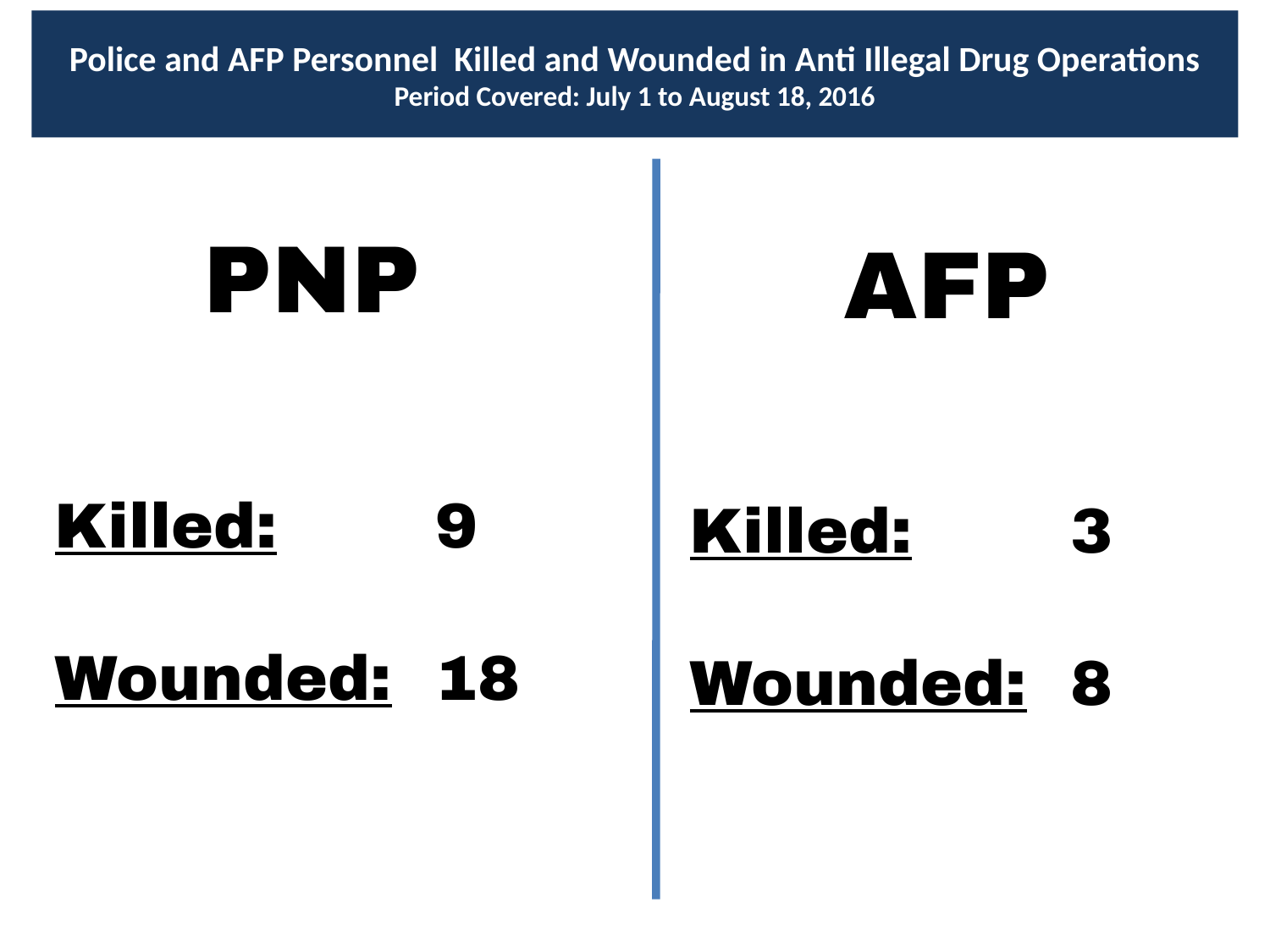

Police and AFP Personnel  Killed and Wounded in Anti Illegal Drug Operations
Period Covered: July 1 to August 18, 2016
PNP

Killed:   	9

Wounded: 	18
AFP

Killed:   	3

Wounded: 	8